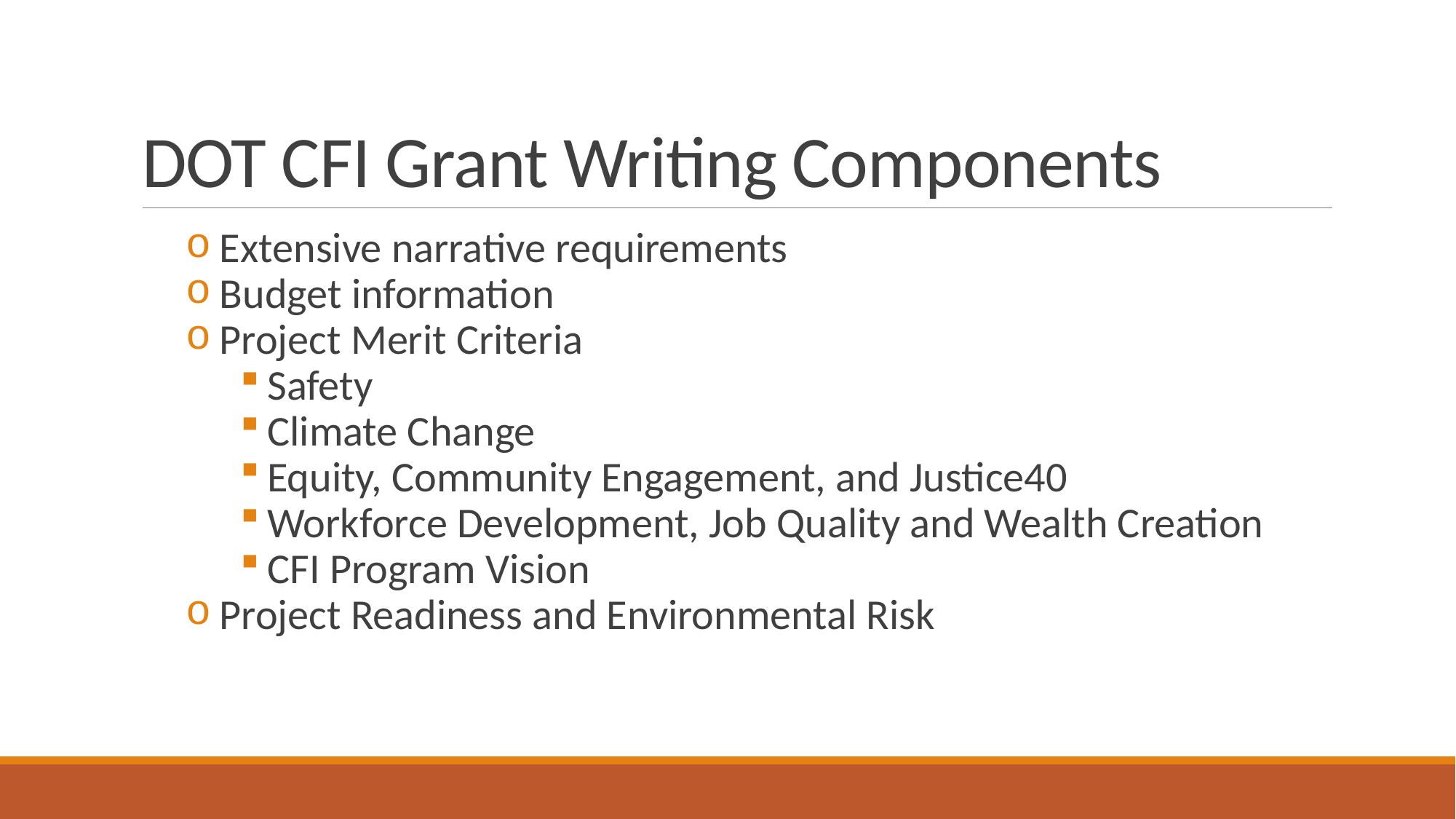

# DOT CFI Grant Writing Components
Extensive narrative requirements
Budget information
Project Merit Criteria
Safety
Climate Change
Equity, Community Engagement, and Justice40
Workforce Development, Job Quality and Wealth Creation
CFI Program Vision
Project Readiness and Environmental Risk